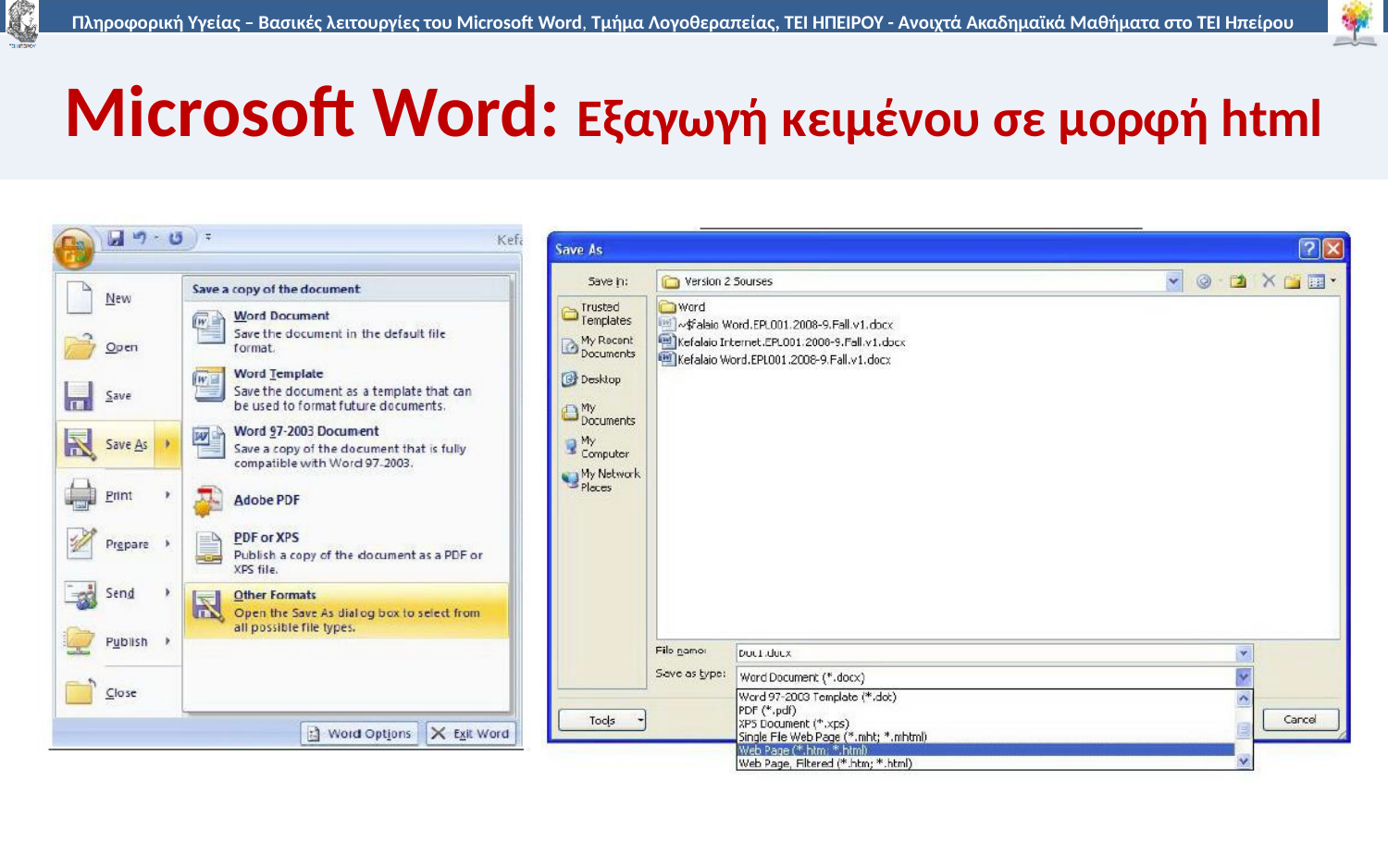

# Microsoft Word: Εξαγωγή κειμένου σε μορφή html